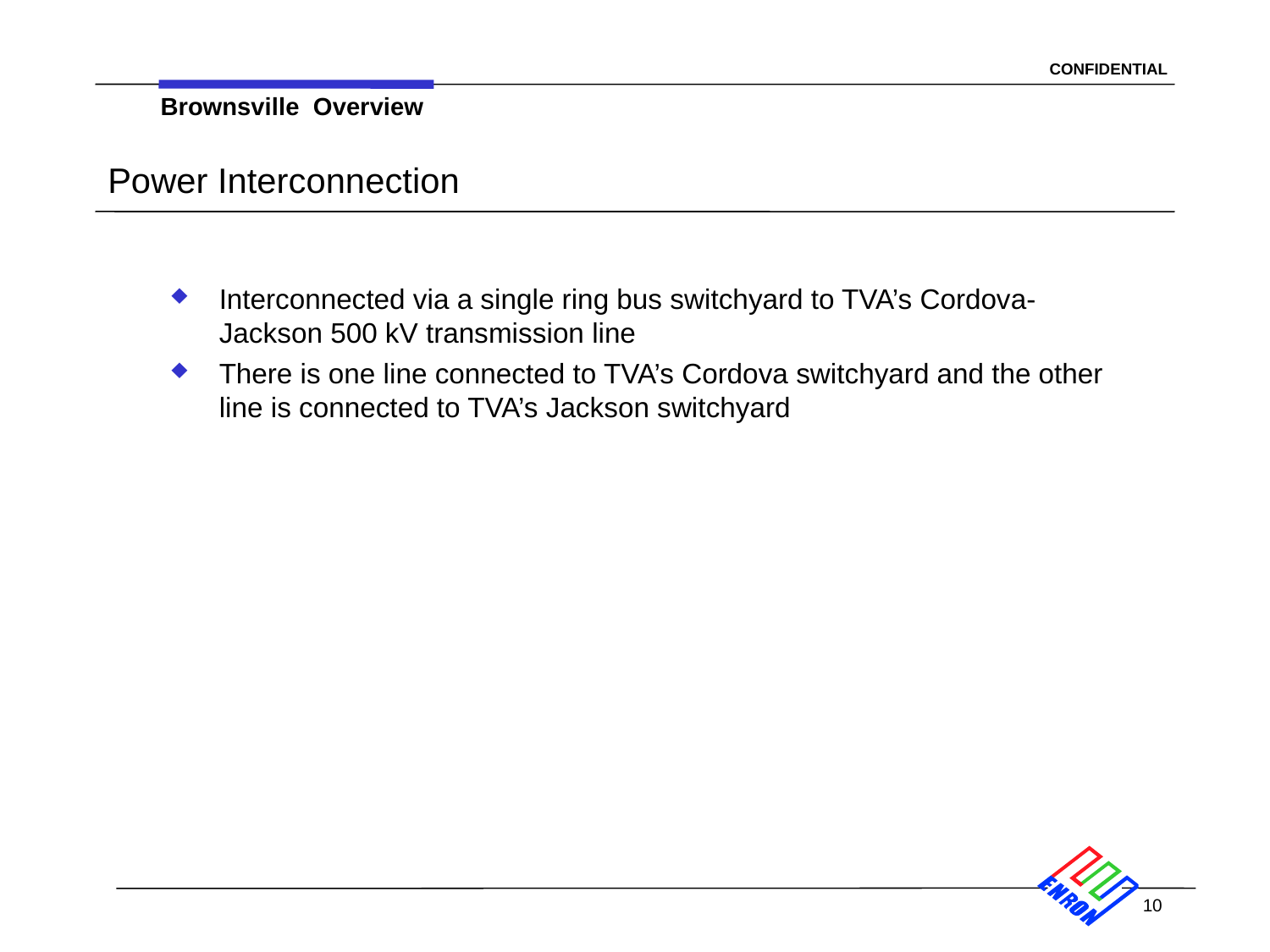

10
Brownsville  Overview
# Power Interconnection
Interconnected via a single ring bus switchyard to TVA’s Cordova-Jackson 500 kV transmission line
There is one line connected to TVA’s Cordova switchyard and the other line is connected to TVA’s Jackson switchyard